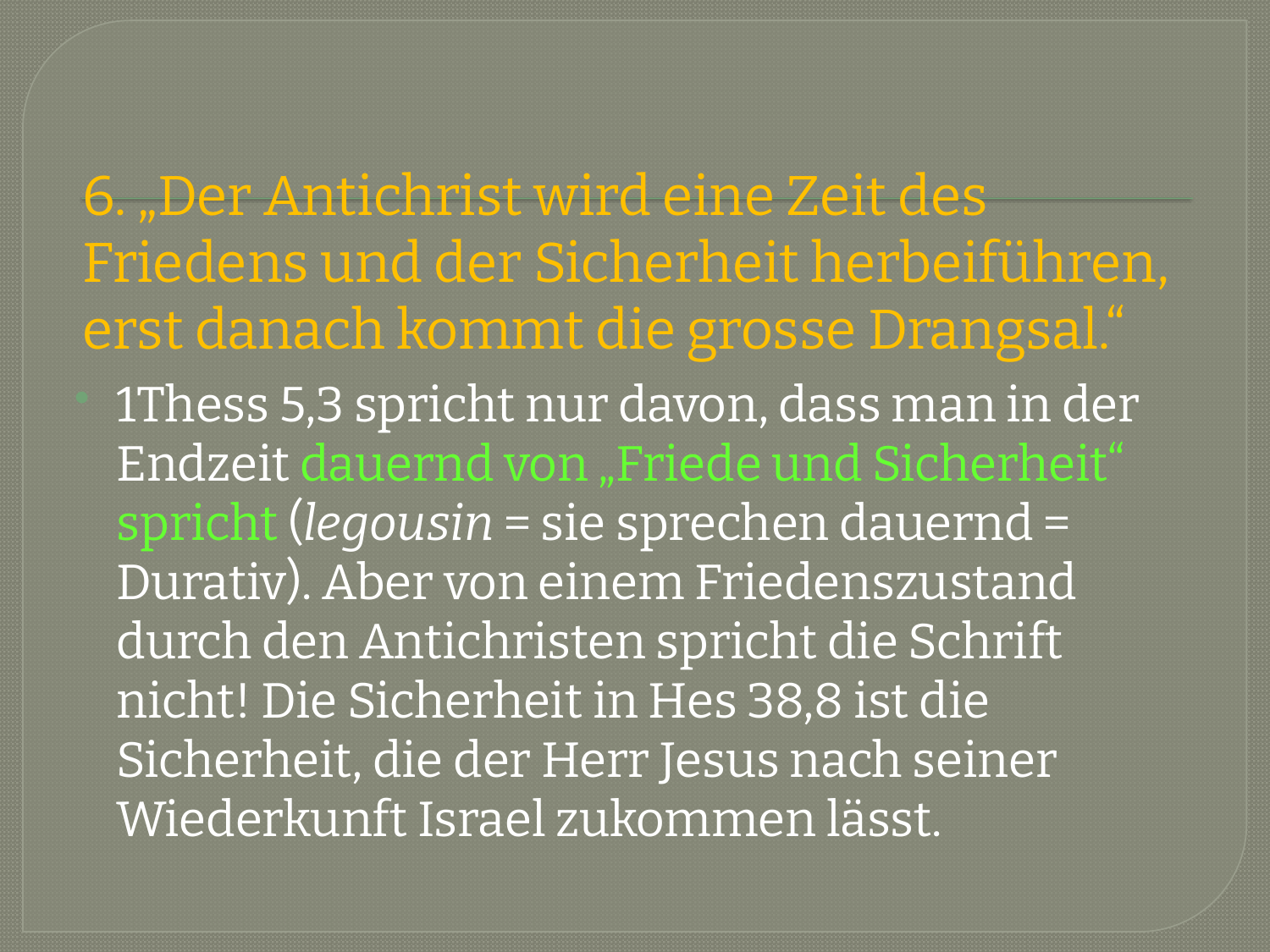

# 6. „Der Antichrist wird eine Zeit des Friedens und der Sicherheit herbeiführen, erst danach kommt die grosse Drangsal.“
1Thess 5,3 spricht nur davon, dass man in der Endzeit dauernd von „Friede und Sicherheit“ spricht (legousin = sie sprechen dauernd = Durativ). Aber von einem Friedenszustand durch den Antichristen spricht die Schrift nicht! Die Sicherheit in Hes 38,8 ist die Sicherheit, die der Herr Jesus nach seiner Wiederkunft Israel zukommen lässt.